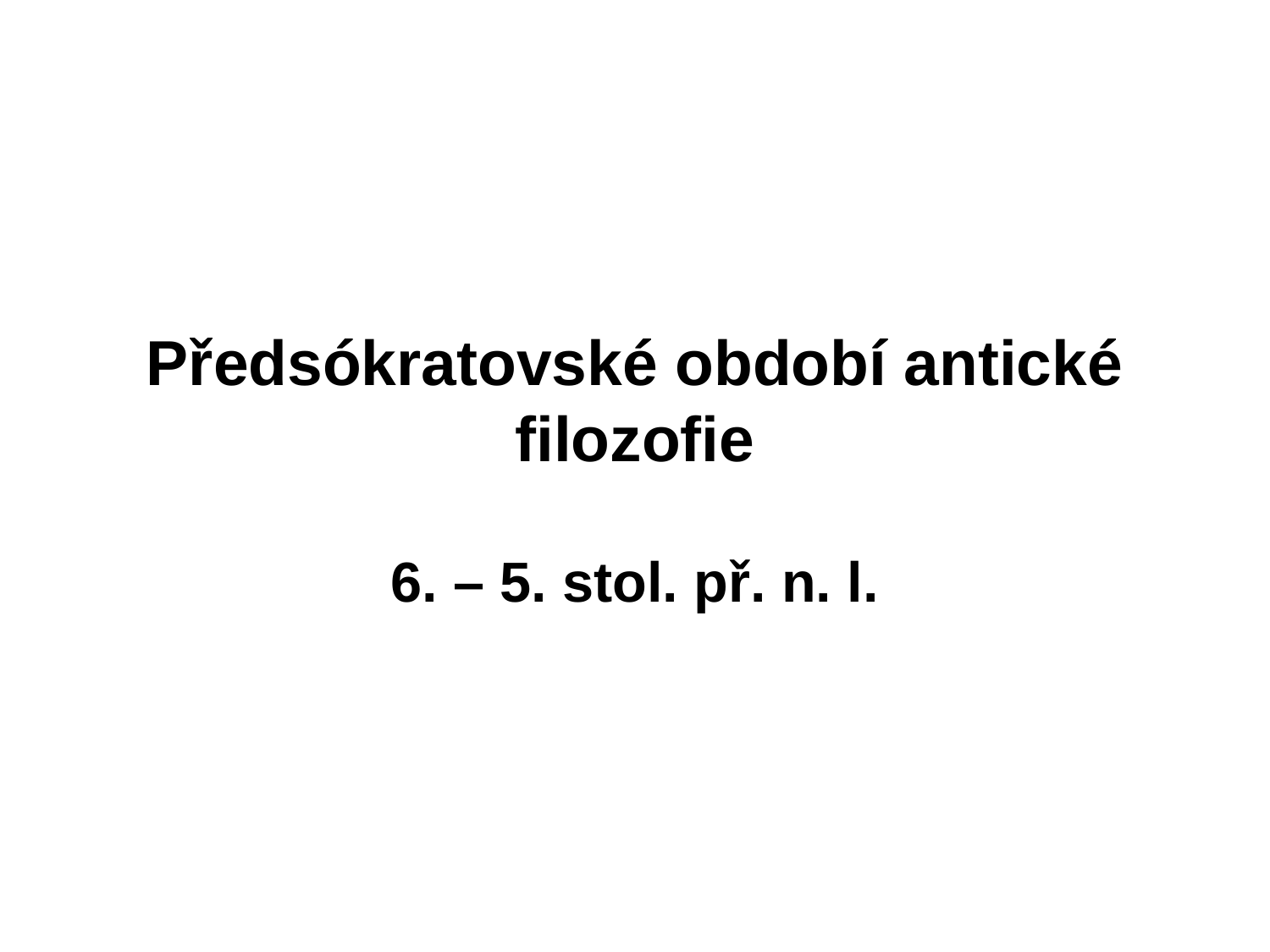

# Předsókratovské období antické filozofie
6. – 5. stol. př. n. l.